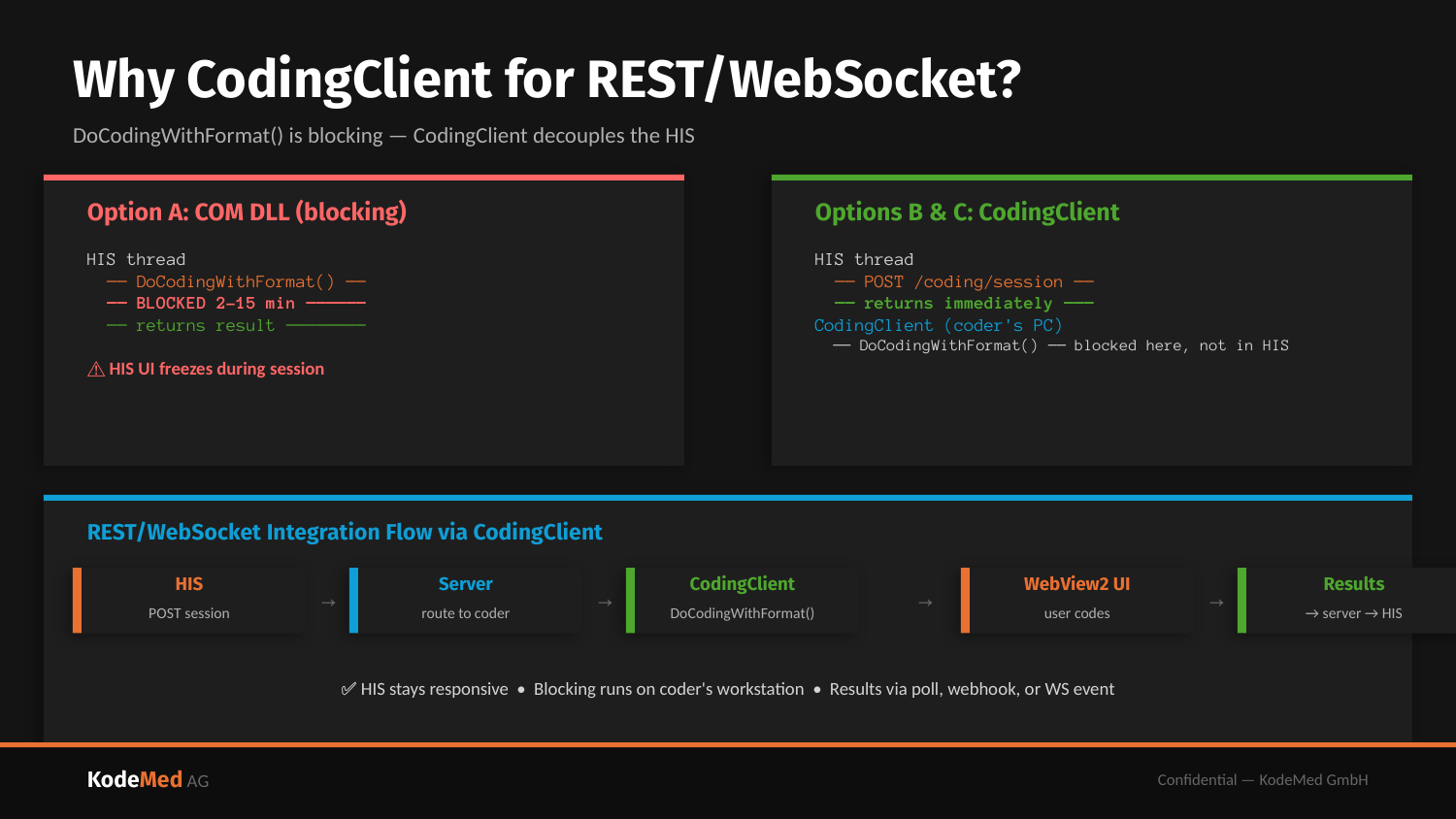

Why CodingClient for REST/WebSocket?
DoCodingWithFormat() is blocking — CodingClient decouples the HIS

Option A: COM DLL (blocking)
Options B & C: CodingClient
HIS thread
  ── DoCodingWithFormat() ──
  ── BLOCKED 2-15 min ──────
  ── returns result ────────

⚠ HIS UI freezes during session
HIS thread
  ── POST /coding/session ──
  ── returns immediately ───
CodingClient (coder's PC)
  ── DoCodingWithFormat() ── blocked here, not in HIS

REST/WebSocket Integration Flow via CodingClient
HIS
Server
CodingClient
WebView2 UI
Results

→
→
→
→
POST session
route to coder
DoCodingWithFormat()
user codes
→ server → HIS
✅ HIS stays responsive  •  Blocking runs on coder's workstation  •  Results via poll, webhook, or WS event

KodeMed AG
Confidential — KodeMed GmbH